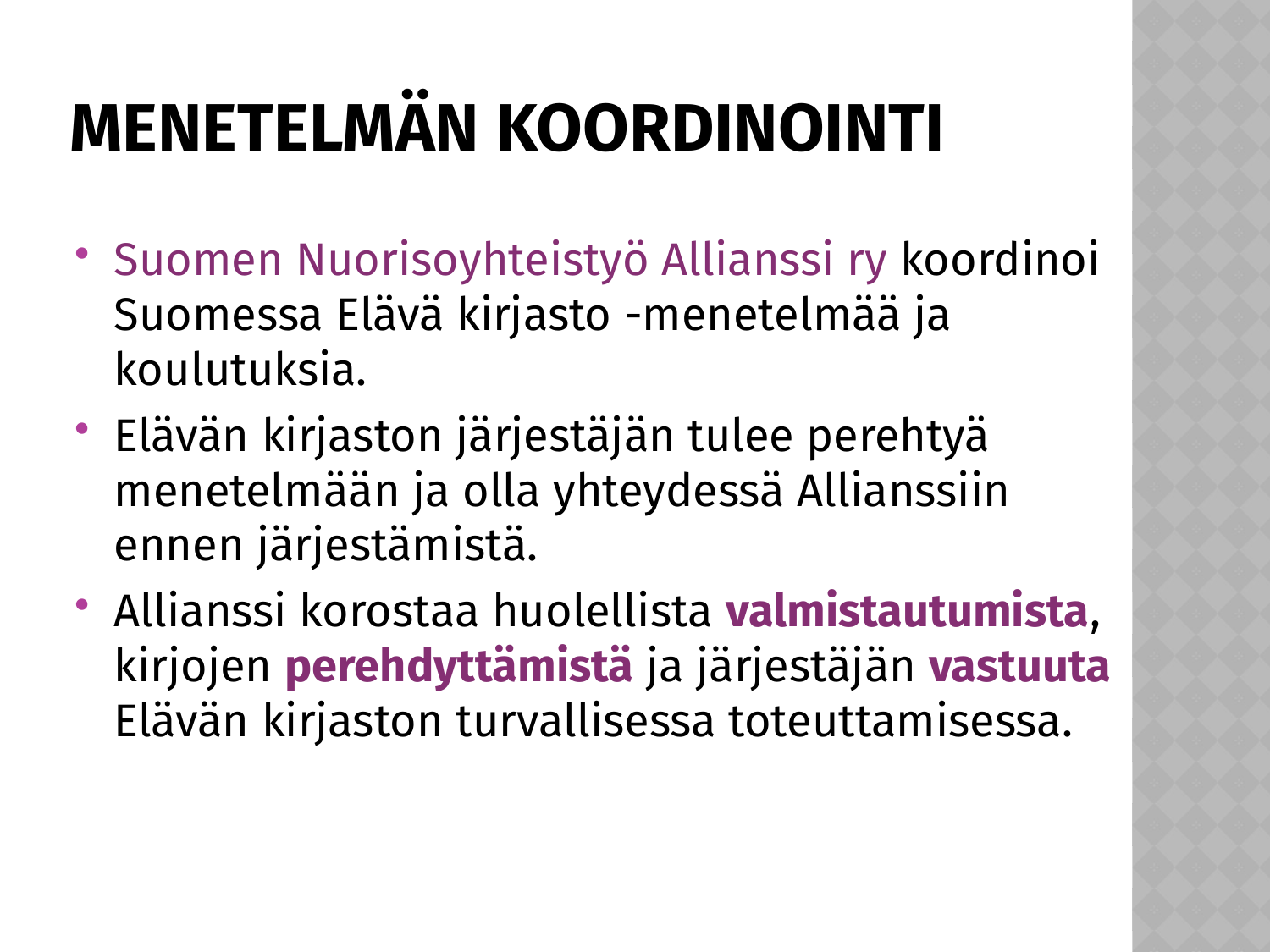

# Menetelmän koordinointi
Suomen Nuorisoyhteistyö Allianssi ry koordinoi Suomessa Elävä kirjasto -menetelmää ja koulutuksia.
Elävän kirjaston järjestäjän tulee perehtyä menetelmään ja olla yhteydessä Allianssiin ennen järjestämistä.
Allianssi korostaa huolellista valmistautumista, kirjojen perehdyttämistä ja järjestäjän vastuuta Elävän kirjaston turvallisessa toteuttamisessa.